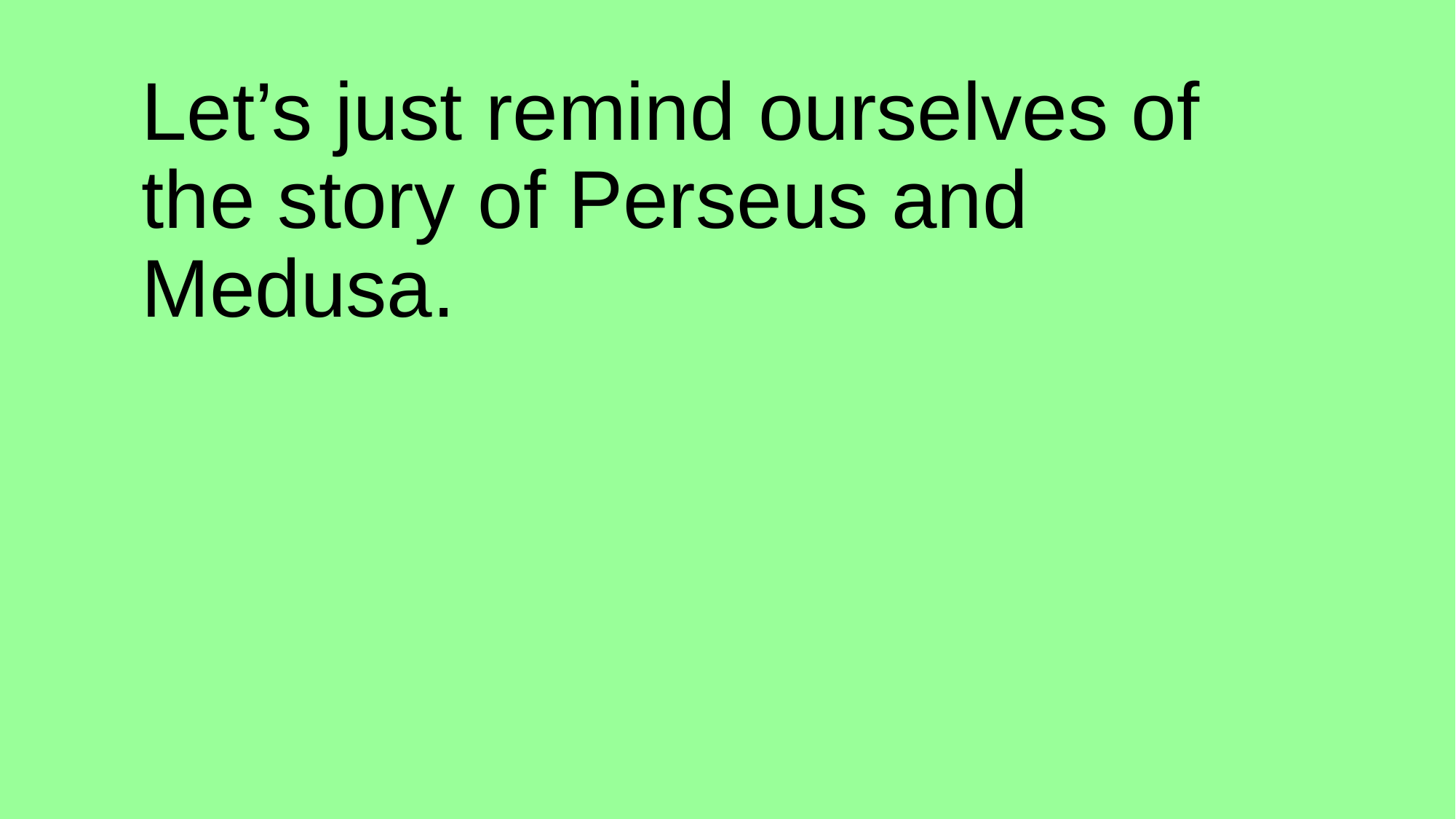

Let’s just remind ourselves of the story of Perseus and Medusa.